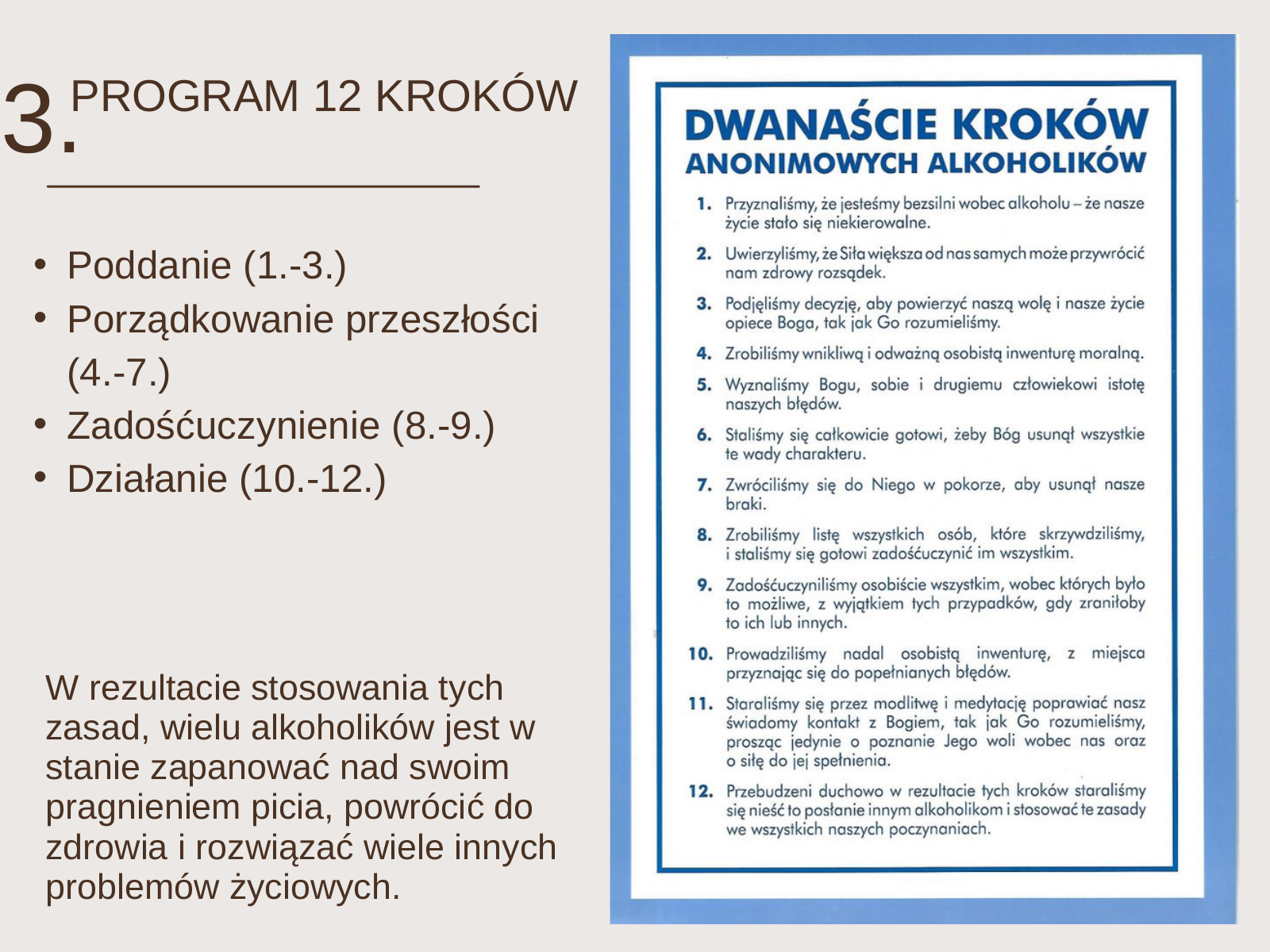

3.
PROGRAM 12 KROKÓW

Poddanie (1.-3.)
Porządkowanie przeszłości (4.-7.)
Zadośćuczynienie (8.-9.)
Działanie (10.-12.)
W rezultacie stosowania tych zasad, wielu alkoholików jest w stanie zapanować nad swoim pragnieniem picia, powrócić do zdrowia i rozwiązać wiele innych problemów życiowych.